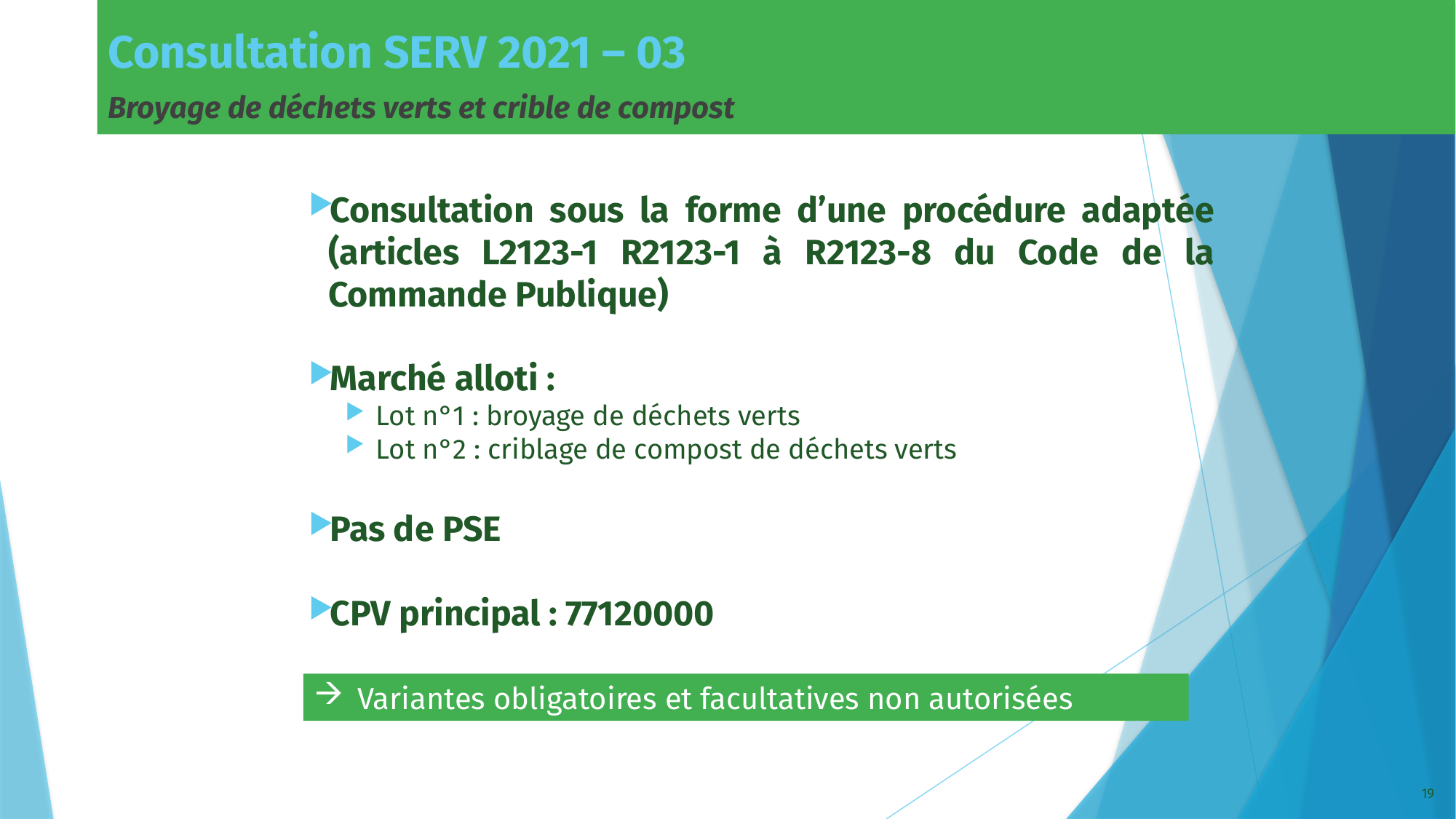

# Consultation SERV 2021 – 03
Broyage de déchets verts et crible de compost
Consultation sous la forme d’une procédure adaptée (articles L2123-1 R2123-1 à R2123-8 du Code de la Commande Publique)

Marché alloti :
Lot n°1 : broyage de déchets verts
Lot n°2 : criblage de compost de déchets verts

Pas de PSE

CPV principal : 77120000

Variantes obligatoires et facultatives non autorisées
19